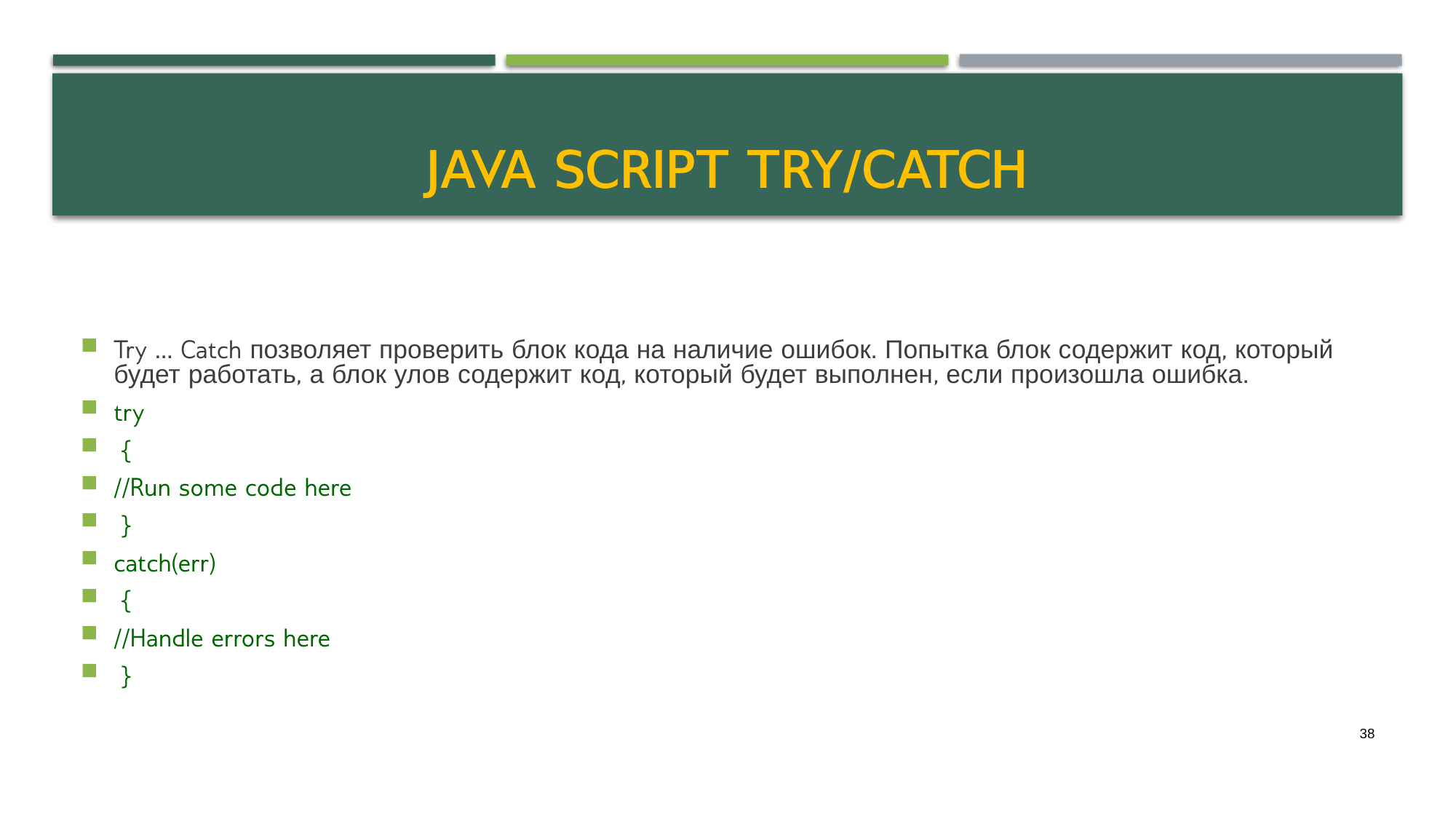

# Java script try/catch

Try ... Catch позволяет проверить блок кода на наличие ошибок. Попытка блок содержит код, который будет работать, а блок улов содержит код, который будет выполнен, если произошла ошибка.
try
 {
//Run some code here
 }
catch(err)
 {
//Handle errors here
 }
38